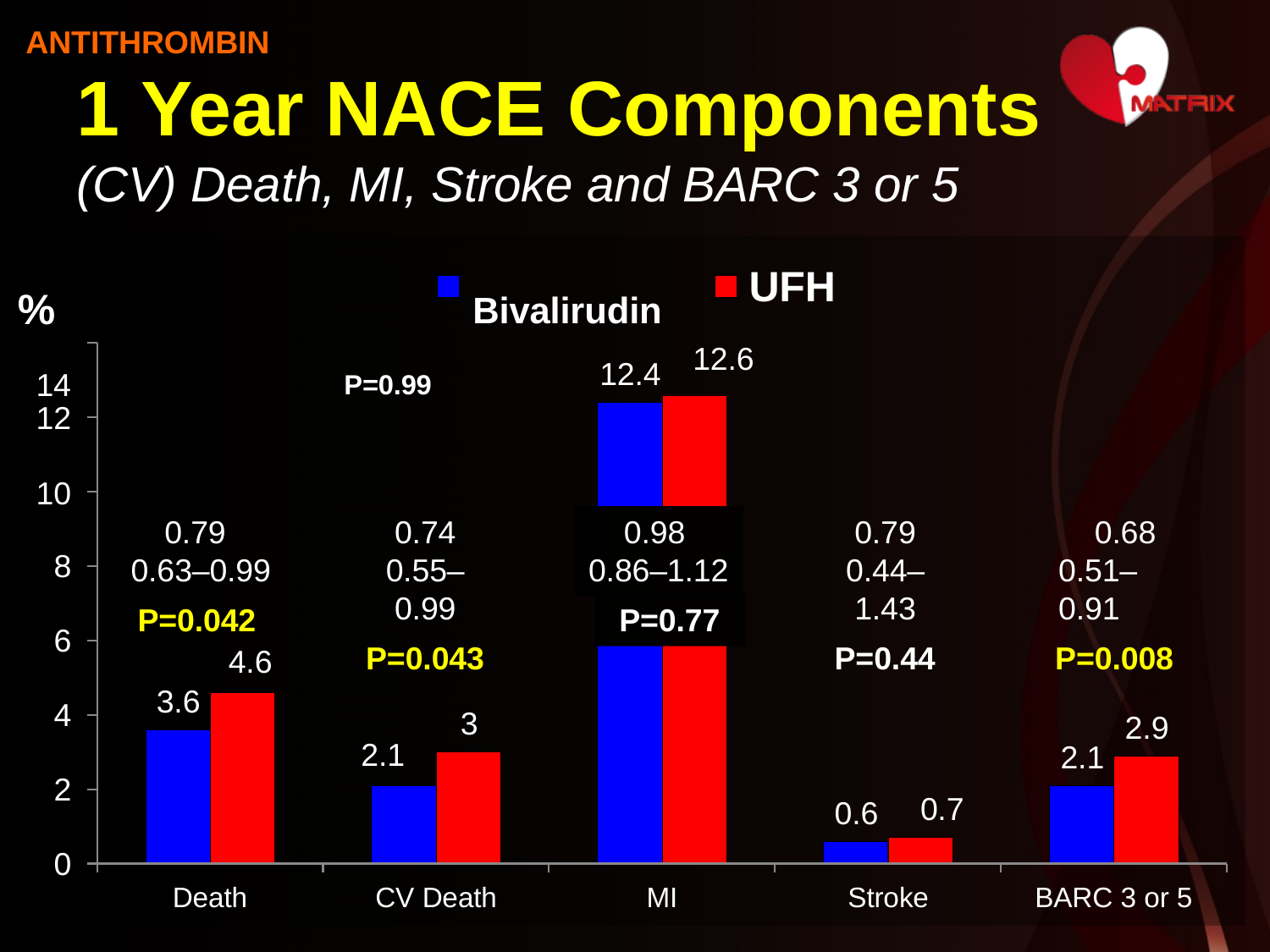

ANTITHROMBIN

# 1 Year NACE Components
(CV) Death, MI, Stroke and BARC 3 or 5

%	Bivalirudin
14	P=0.99
UFH
12.6

12.4

12

10

0.79
0.63–0.99
P=0.042
4.6
0.74
0.55–0.99
P=0.043
0.98
0.79
0.44–1.43
P=0.44
0.68
0.51–0.91
P=0.008
8
0.86–1.12

P=0.77
6

3.6

4
3
2.9

2.1
2.1

2

0.7

0.6

0

Death
CV Death
MI
Stroke
BARC 3 or 5